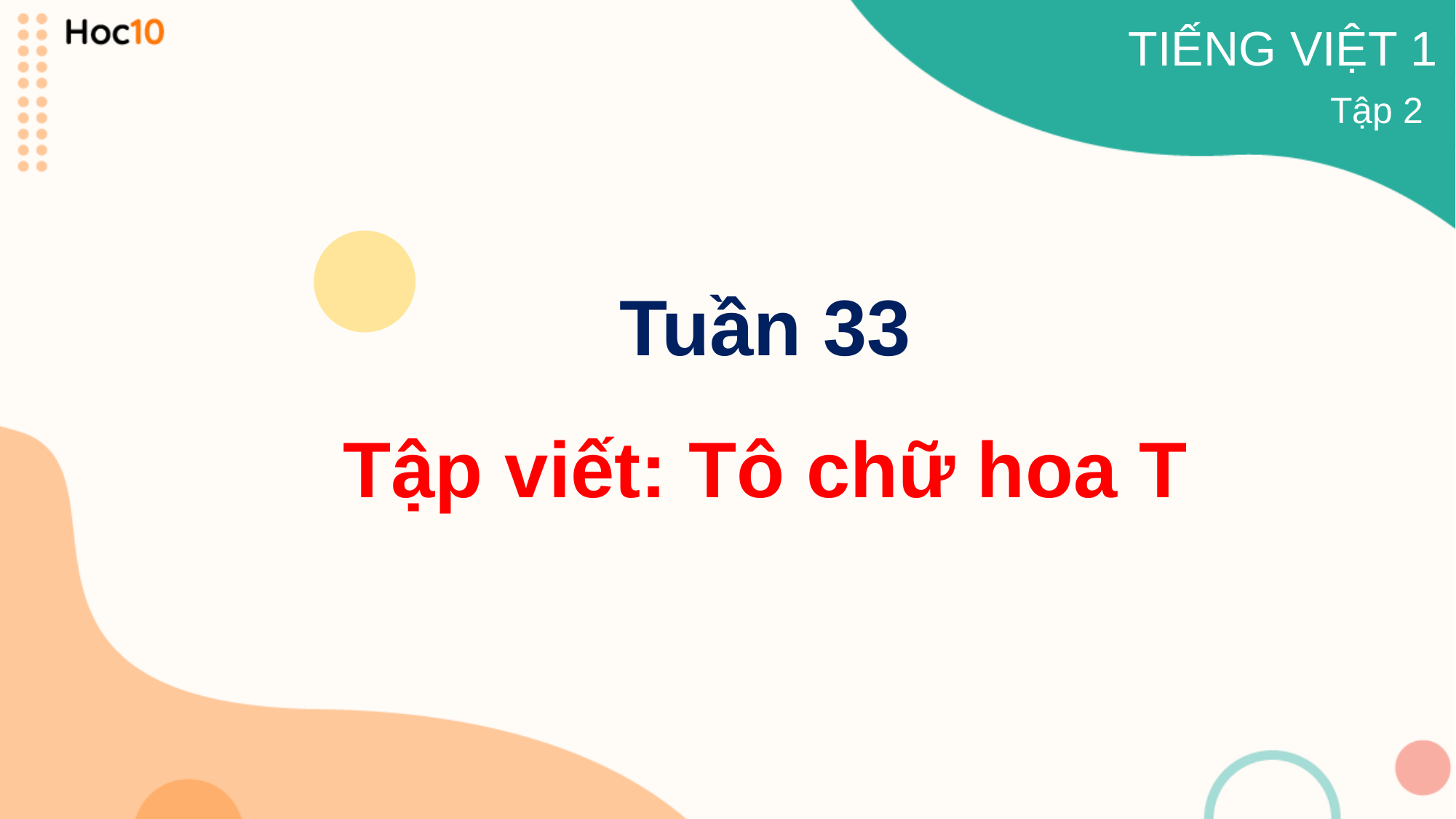

TIẾNG VIỆT 1
Tập 2
Tuần 33
Tập viết: Tô chữ hoa T